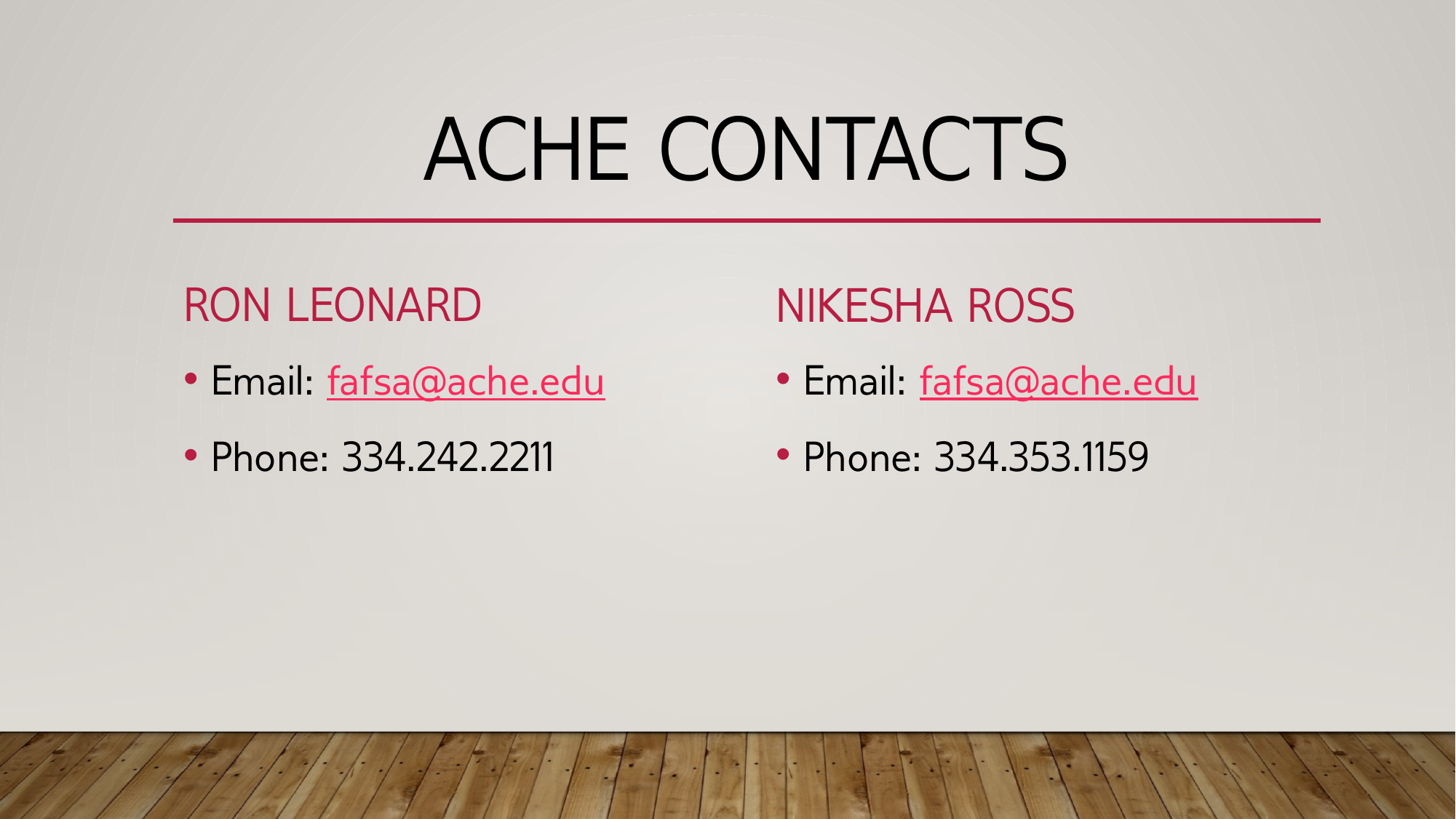

# ACHE Contacts
Ron leonard
Nikesha Ross
Email: fafsa@ache.edu
Phone: 334.353.1159
Email: fafsa@ache.edu
Phone: 334.242.2211